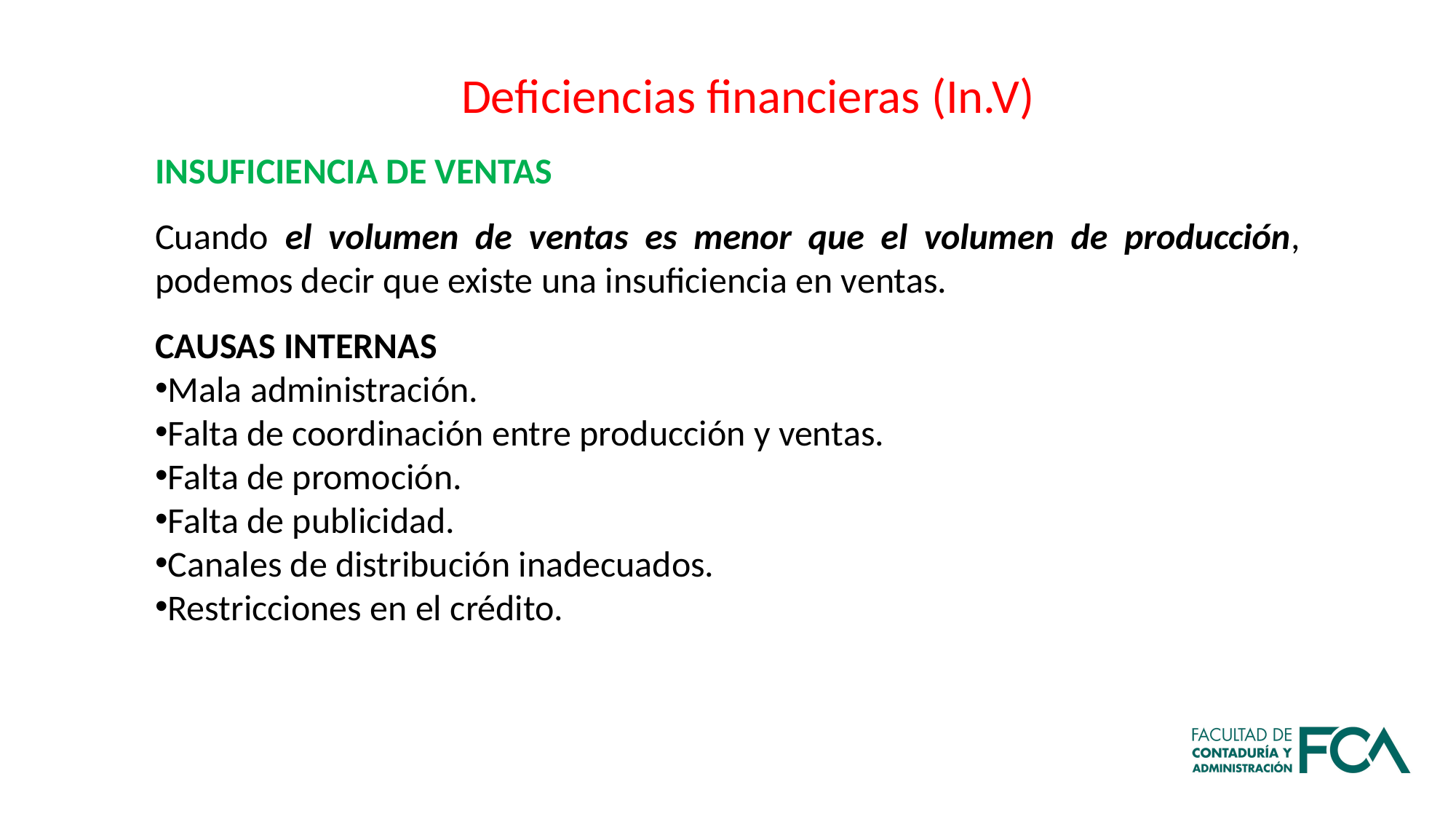

Deficiencias financieras (In.V)
INSUFICIENCIA DE VENTAS

Cuando el volumen de ventas es menor que el volumen de producción, podemos decir que existe una insuficiencia en ventas.

CAUSAS INTERNAS
Mala administración.
Falta de coordinación entre producción y ventas.
Falta de promoción.
Falta de publicidad.
Canales de distribución inadecuados.
Restricciones en el crédito.